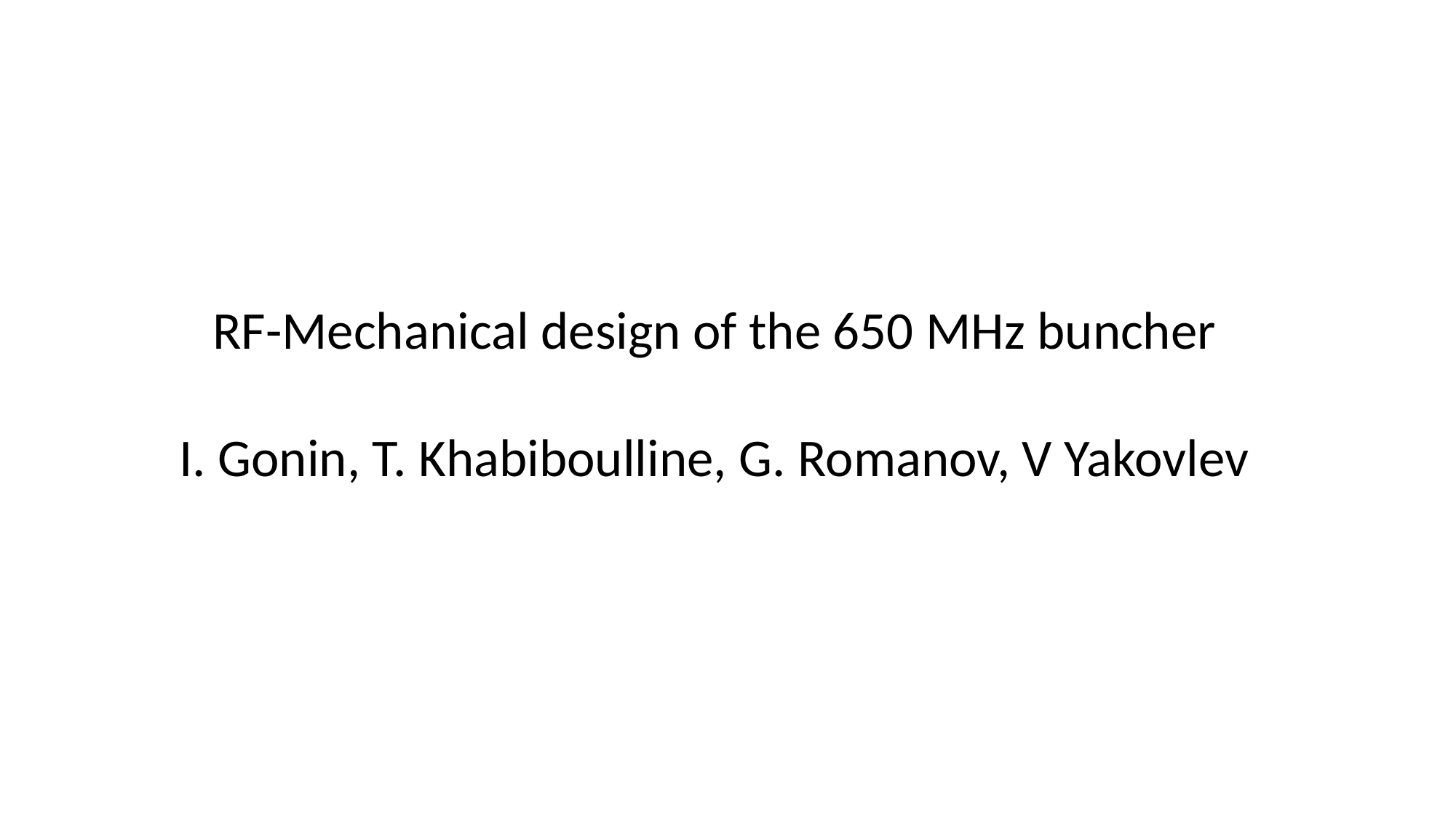

RF-Mechanical design of the 650 MHz buncher

I. Gonin, T. Khabiboulline, G. Romanov, V Yakovlev